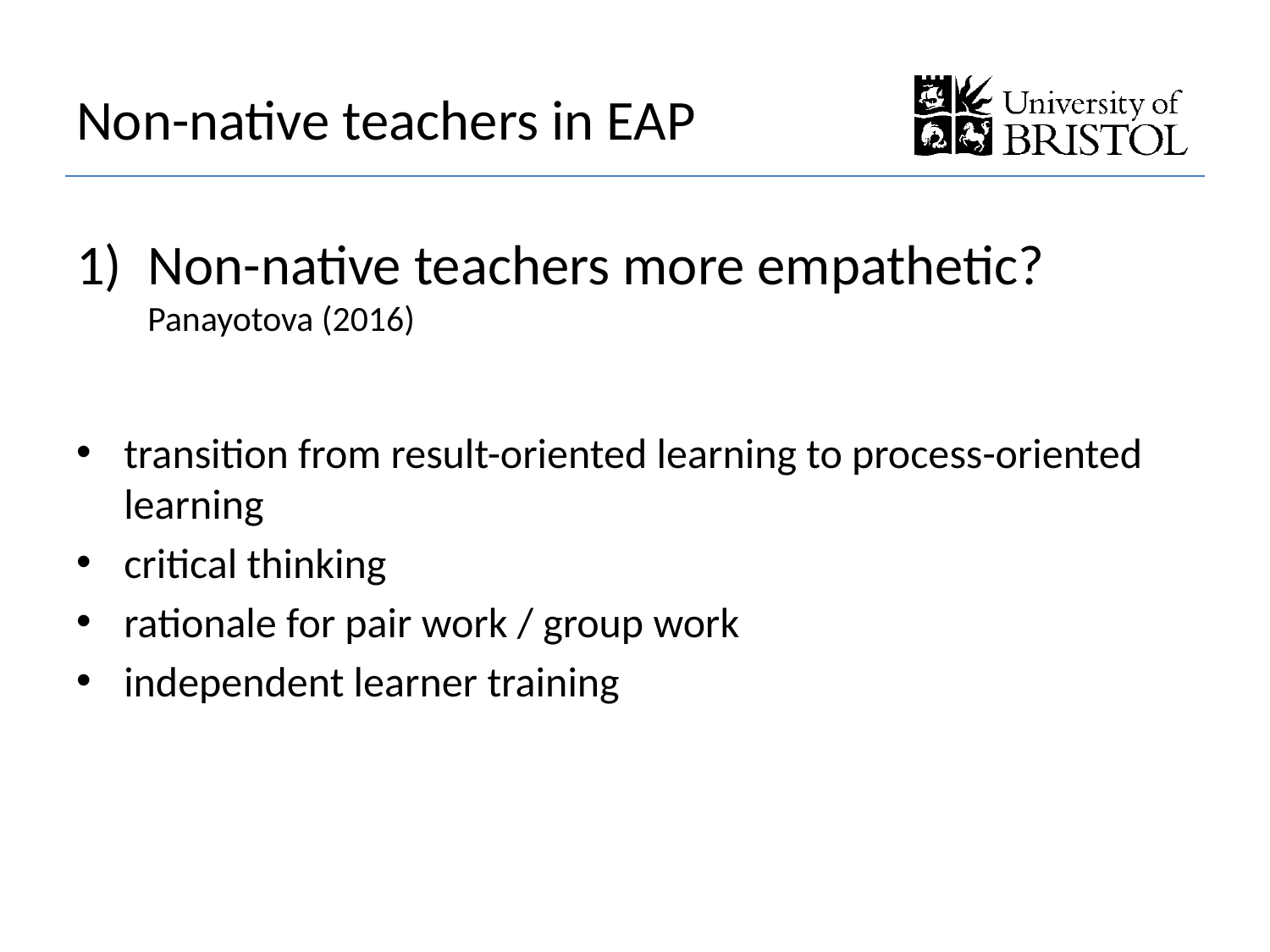

# Non-native teachers in EAP
Non-native teachers more empathetic? 	Panayotova (2016)

transition from result-oriented learning to process-oriented learning
critical thinking
rationale for pair work / group work
independent learner training